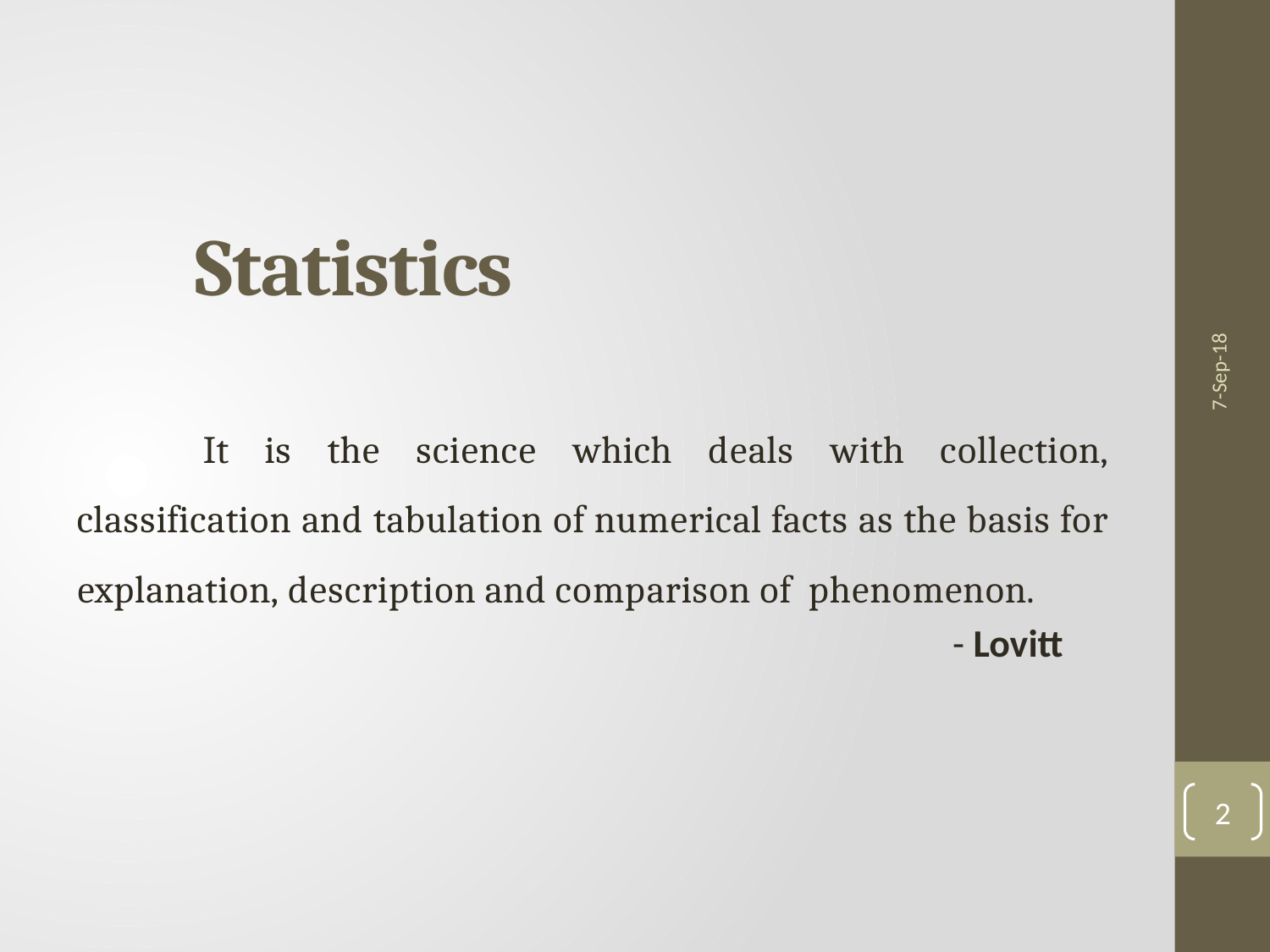

# Statistics
7-Sep-18

	It is the science which deals with collection, classification and tabulation of numerical facts as the basis for explanation, description and comparison of  phenomenon.
                                                                                                     - Lovitt

2